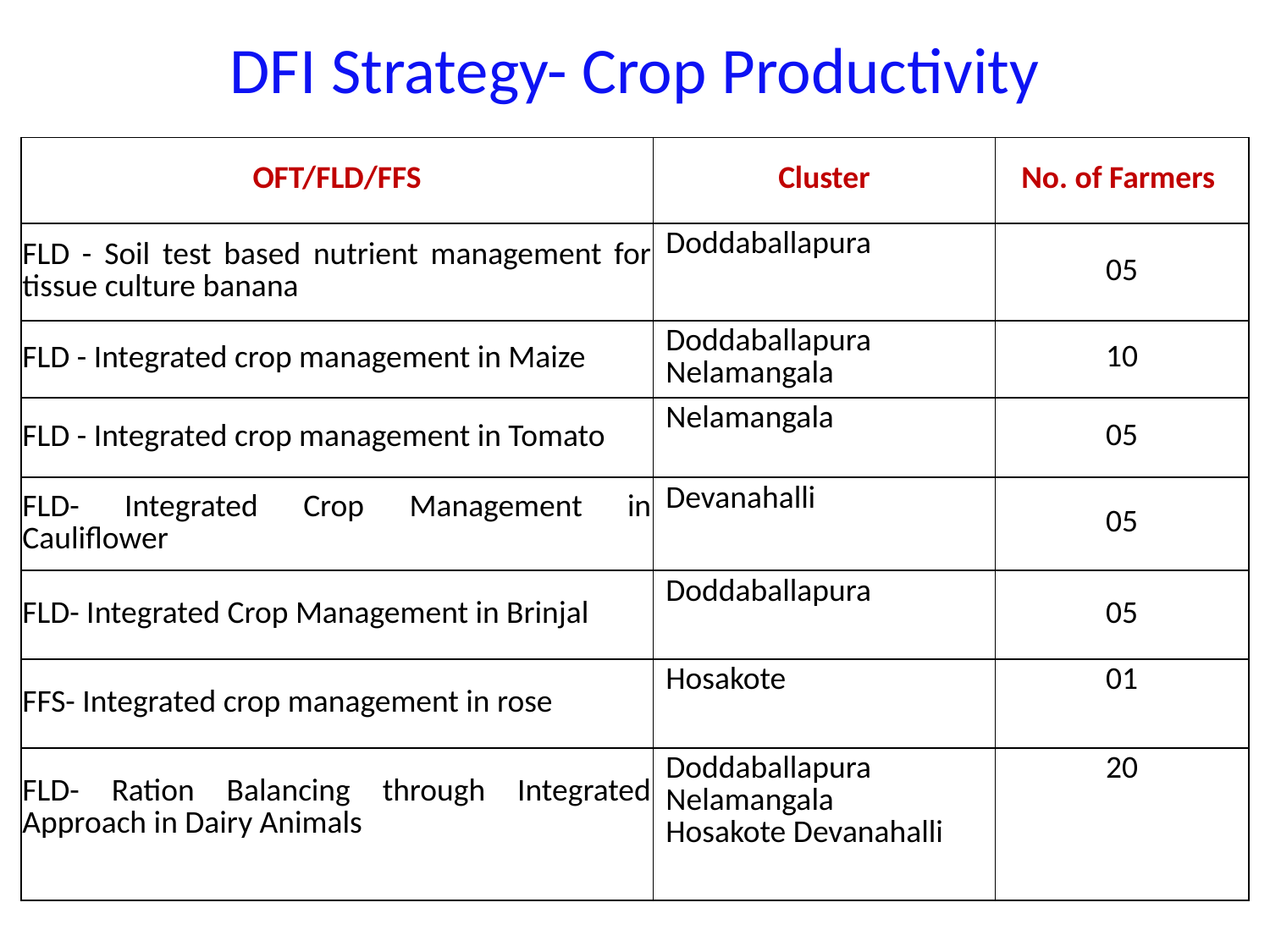

# DFI Strategy- Crop Productivity
| OFT/FLD/FFS | Cluster | No. of Farmers |
| --- | --- | --- |
| FLD - Soil test based nutrient management for tissue culture banana | Doddaballapura | 05 |
| FLD - Integrated crop management in Maize | Doddaballapura Nelamangala | 10 |
| FLD - Integrated crop management in Tomato | Nelamangala | 05 |
| FLD- Integrated Crop Management in Cauliflower | Devanahalli | 05 |
| FLD- Integrated Crop Management in Brinjal | Doddaballapura | 05 |
| FFS- Integrated crop management in rose | Hosakote | 01 |
| FLD- Ration Balancing through Integrated Approach in Dairy Animals | Doddaballapura Nelamangala Hosakote Devanahalli | 20 |